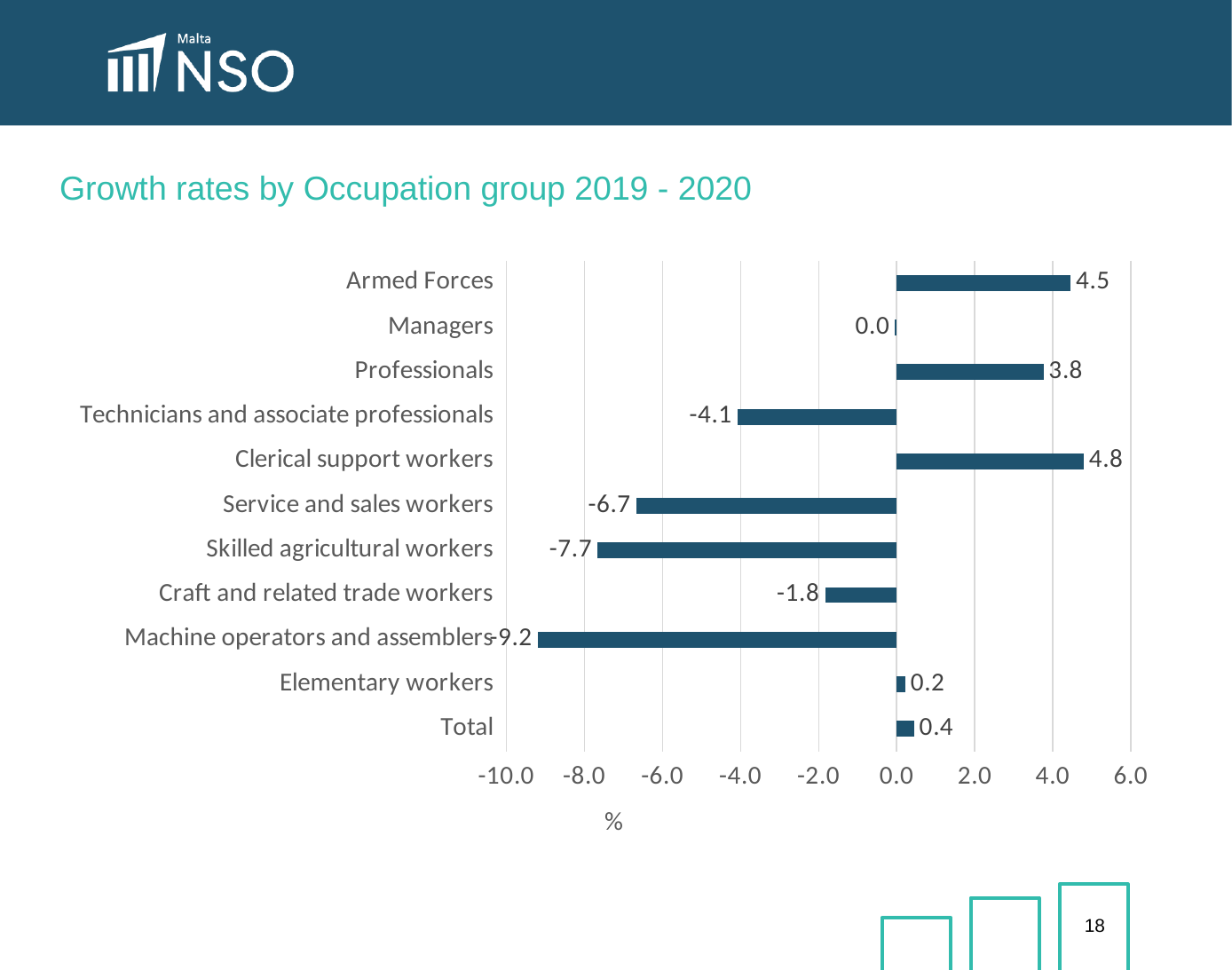

Growth rates by Occupation group 2019 - 2020

### Chart

| Category | 2020 |
|---|---|
| Armed Forces | 4.452566480487576 |
| Managers | -0.041029012799785575 |
| Professionals | 3.760026108806838 |
| Technicians and associate professionals | -4.0757750928329814 |
| Clerical support workers | 4.792242436861439 |
| Service and sales workers | -6.668327772413194 |
| Skilled agricultural workers | -7.663946495121533 |
| Craft and related trade workers | -1.8336928447146985 |
| Machine operators and assemblers | -9.19238923447103 |
| Elementary workers | 0.22128086232487795 |
| Total | 0.44085117264215745 |
18